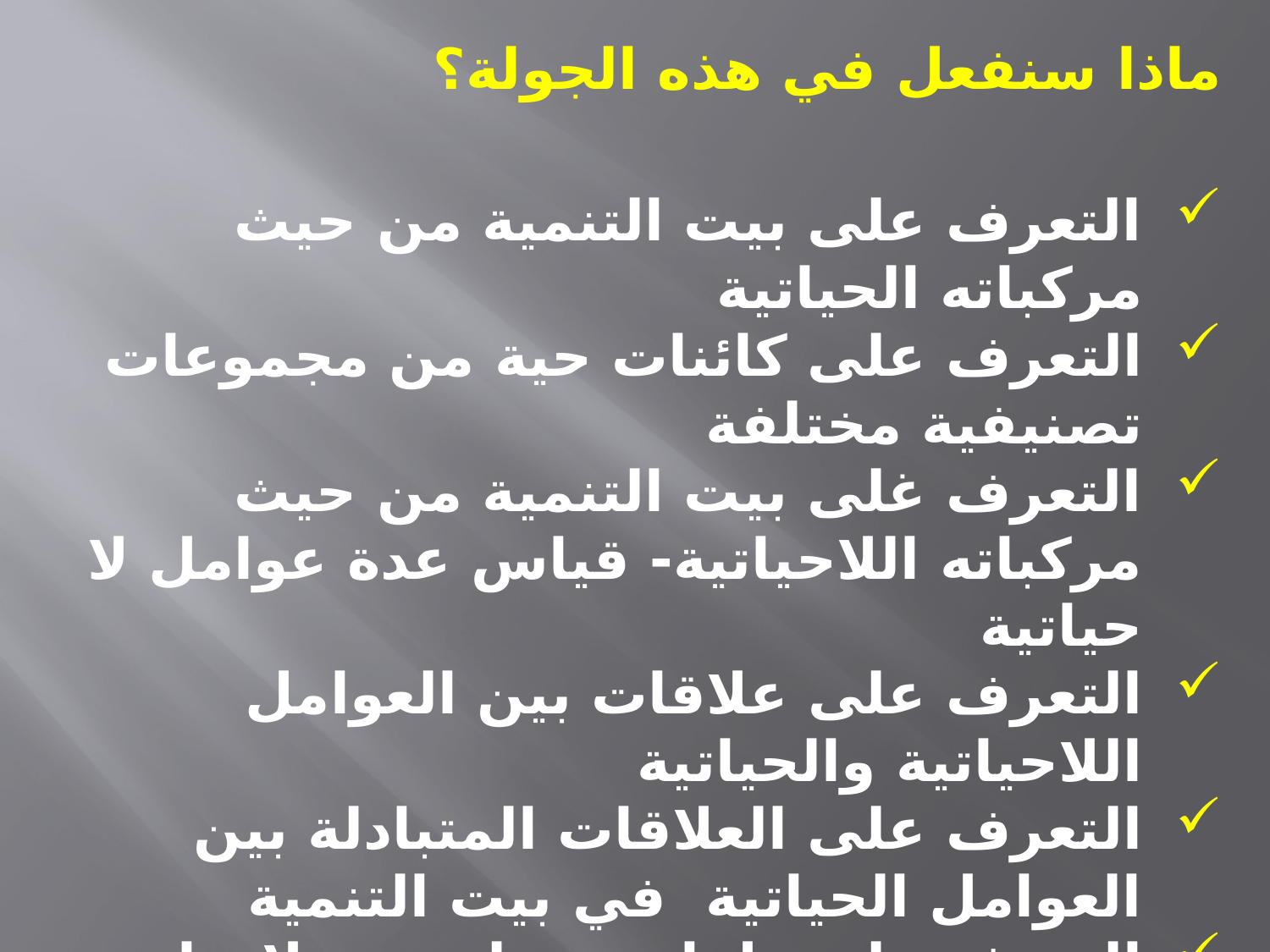

ماذا سنفعل في هذه الجولة؟

التعرف على بيت التنمية من حيث مركباته الحياتية
التعرف على كائنات حية من مجموعات تصنيفية مختلفة
التعرف غلى بيت التنمية من حيث مركباته اللاحياتية- قياس عدة عوامل لا حياتية
التعرف على علاقات بين العوامل اللاحياتية والحياتية
التعرف على العلاقات المتبادلة بين العوامل الحياتية  في بيت التنمية
التعرف على ظواهر بيولوية وملاءمات عند الكائنات الحية